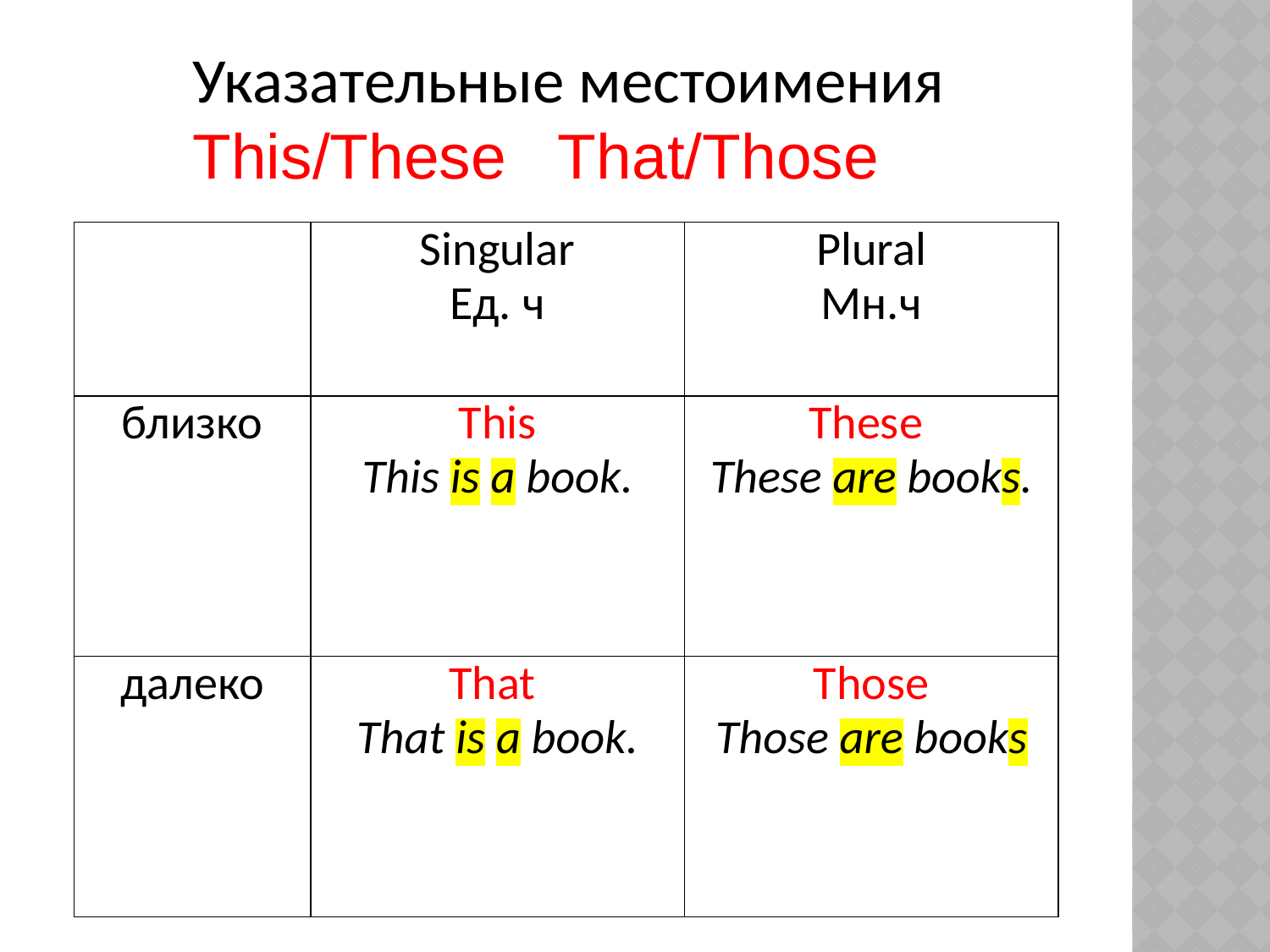

Указательные местоимения
This/These   That/Those
|  | Singular Ед. ч | Plural Мн.ч |
| --- | --- | --- |
| близко | This This is a book. | These These are books. |
| далеко | That That is a book. | Those Those are books |